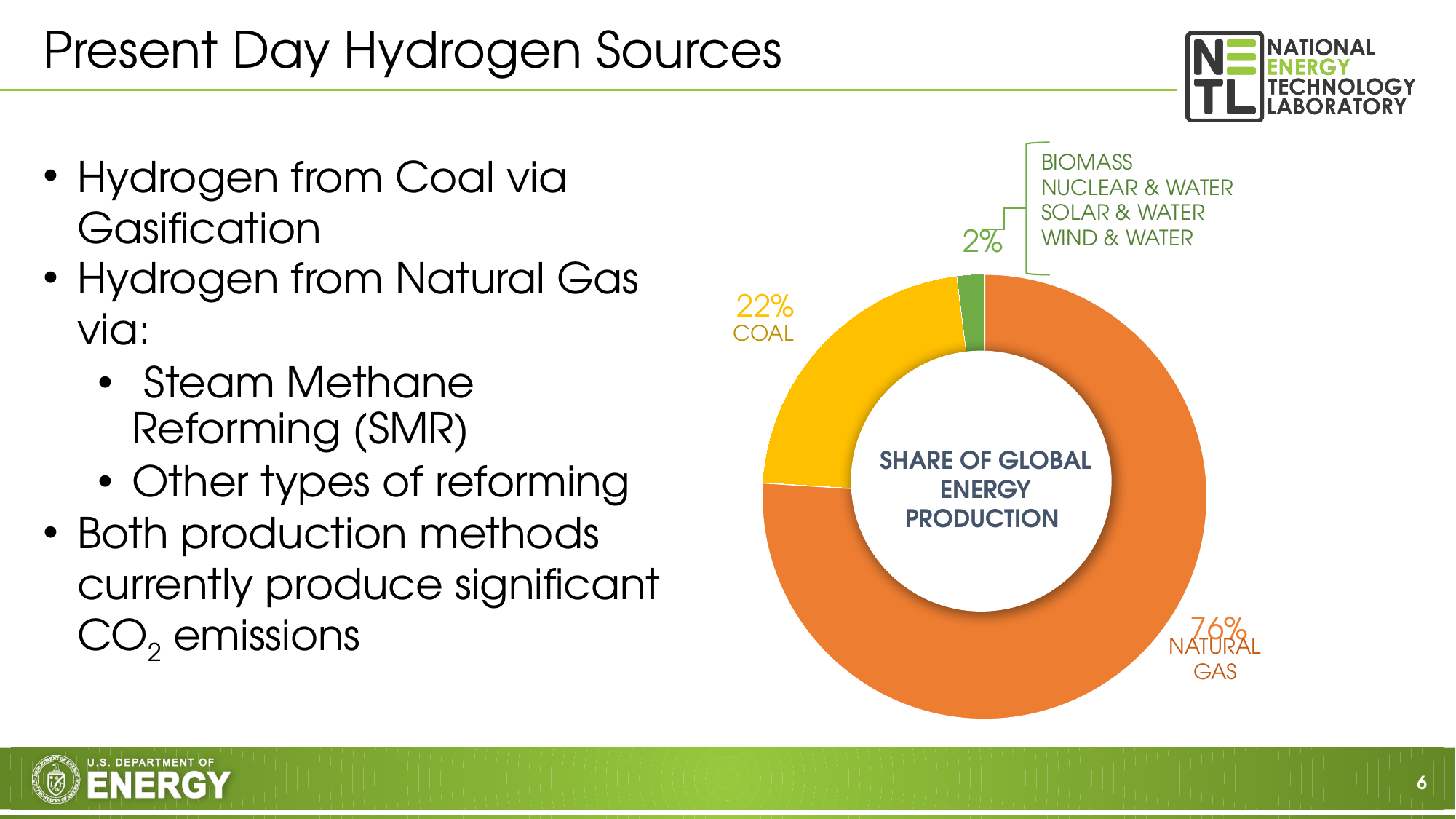

# Present Day Hydrogen Sources

BIOMASS
NUCLEAR & WATER
SOLAR & WATER
WIND & WATER

### Chart

| Category | Column1 |
|---|---|
|  | 0.76 |
|  | 0.22 |
|  | 0.02 |
COAL
NATURAL GAS

SHARE OF GLOBAL ENERGY PRODUCTION
Hydrogen from Coal via Gasification
Hydrogen from Natural Gas via:
 Steam Methane Reforming (SMR)
Other types of reforming
Both production methods currently produce significant CO2 emissions

6